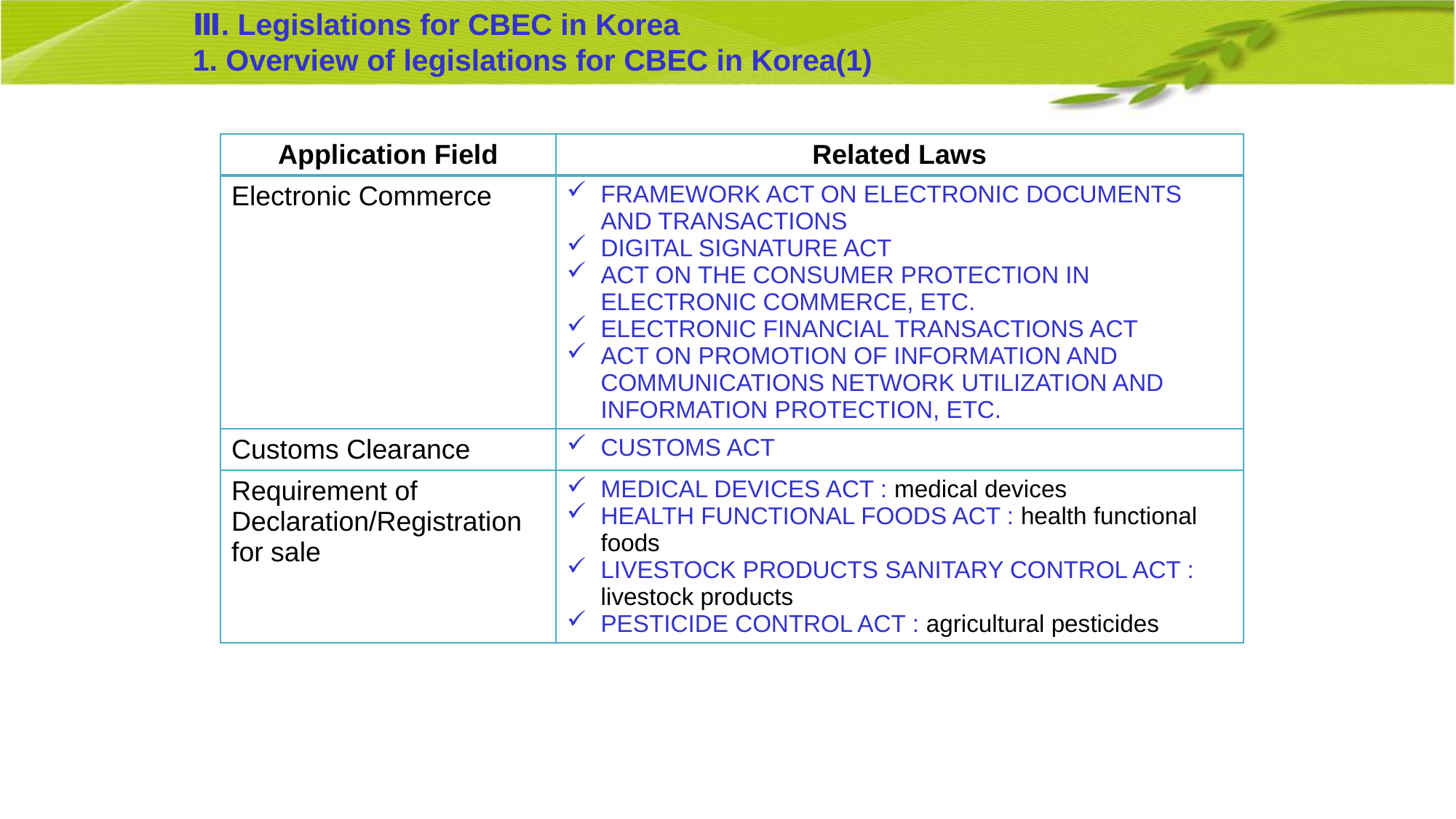

# Ⅲ. Legislations for CBEC in Korea 1. Overview of legislations for CBEC in Korea(1)
| Application Field | Related Laws |
| --- | --- |
| Electronic Commerce | FRAMEWORK ACT ON ELECTRONIC DOCUMENTS AND TRANSACTIONS DIGITAL SIGNATURE ACT ACT ON THE CONSUMER PROTECTION IN ELECTRONIC COMMERCE, ETC. ELECTRONIC FINANCIAL TRANSACTIONS ACT ACT ON PROMOTION OF INFORMATION AND COMMUNICATIONS NETWORK UTILIZATION AND INFORMATION PROTECTION, ETC. |
| Customs Clearance | CUSTOMS ACT |
| Requirement of Declaration/Registration for sale | MEDICAL DEVICES ACT : medical devices HEALTH FUNCTIONAL FOODS ACT : health functional foods LIVESTOCK PRODUCTS SANITARY CONTROL ACT : livestock products PESTICIDE CONTROL ACT : agricultural pesticides |